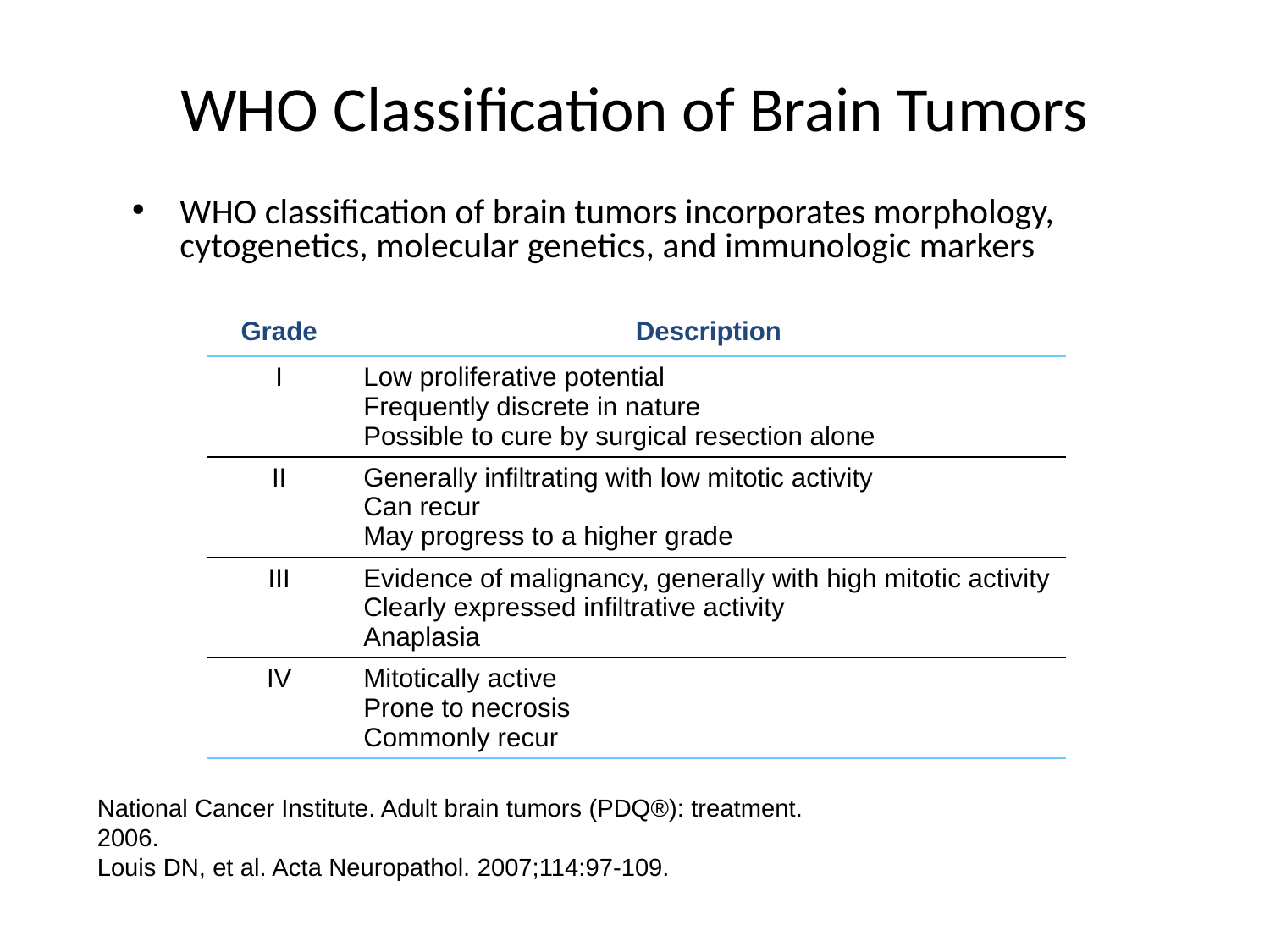

# WHO Classification of Brain Tumors
WHO classification of brain tumors incorporates morphology, cytogenetics, molecular genetics, and immunologic markers
| Grade | Description |
| --- | --- |
| I | Low proliferative potential Frequently discrete in nature Possible to cure by surgical resection alone |
| II | Generally infiltrating with low mitotic activity Can recur May progress to a higher grade |
| III | Evidence of malignancy, generally with high mitotic activity Clearly expressed infiltrative activity Anaplasia |
| IV | Mitotically active Prone to necrosis Commonly recur |
National Cancer Institute. Adult brain tumors (PDQ®): treatment. 2006.
Louis DN, et al. Acta Neuropathol. 2007;114:97-109.